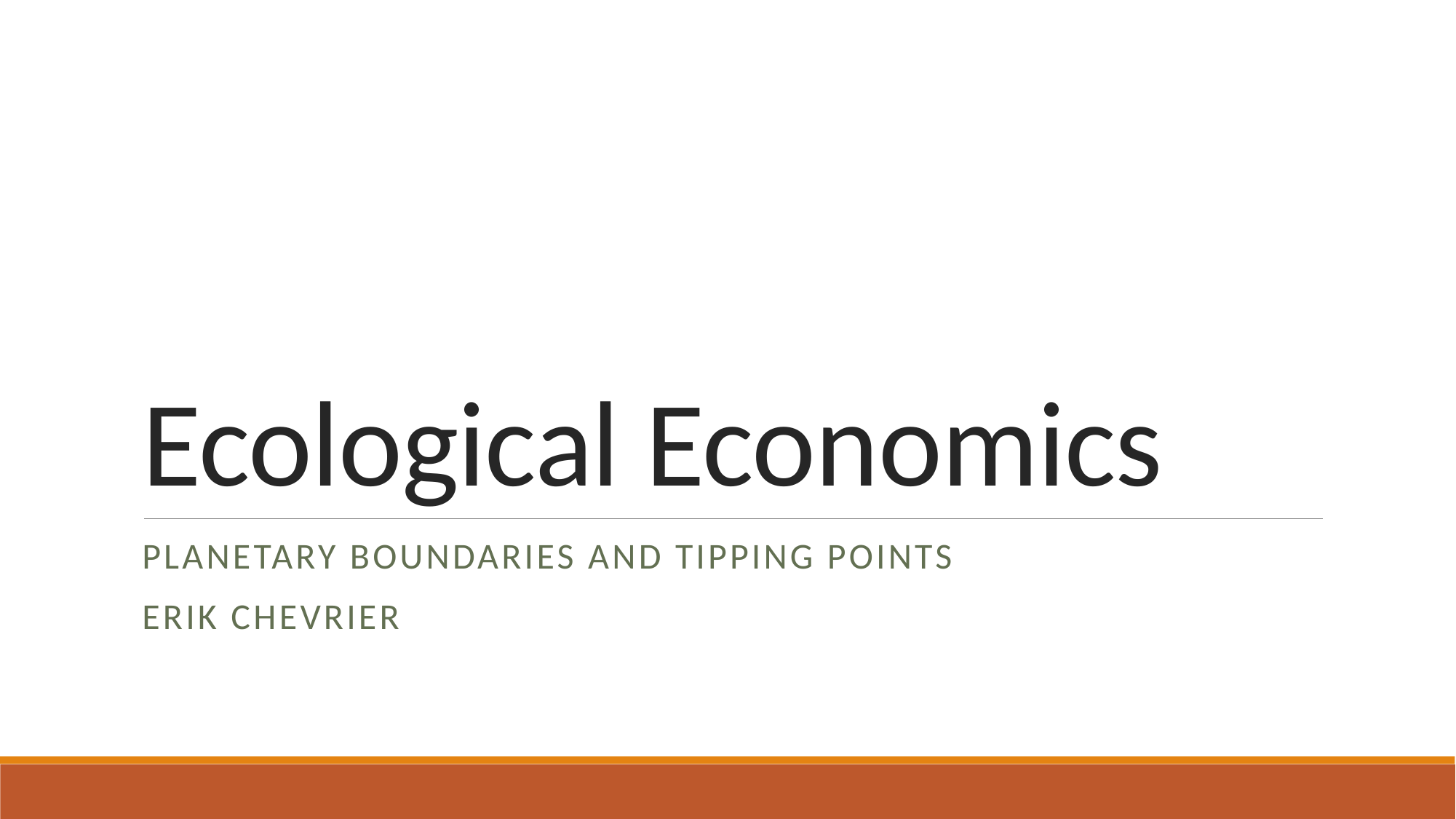

# Ecological Economics
Planetary Boundaries and Tipping Points
Erik Chevrier